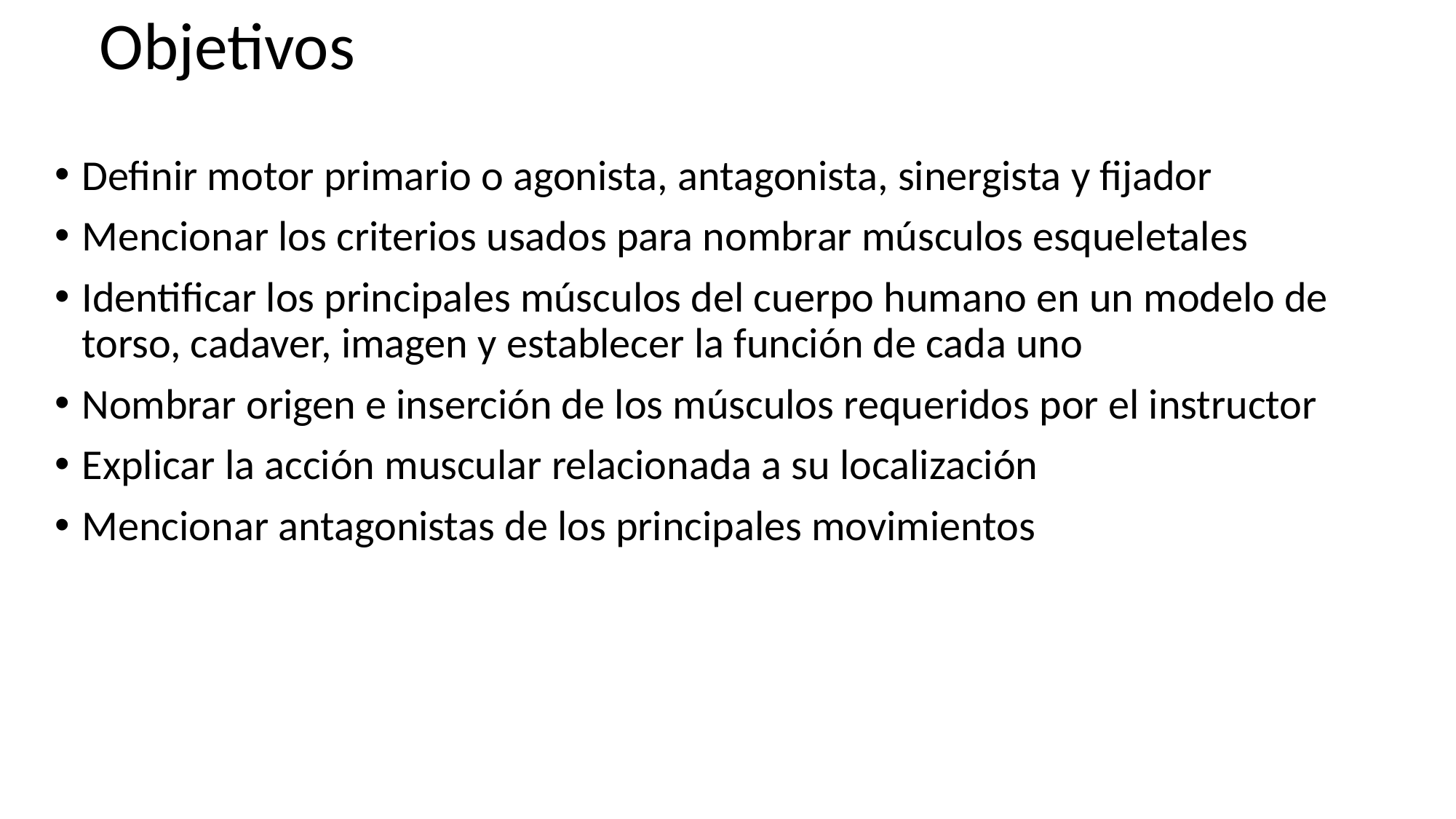

# Objetivos
Definir motor primario o agonista, antagonista, sinergista y fijador
Mencionar los criterios usados para nombrar músculos esqueletales
Identificar los principales músculos del cuerpo humano en un modelo de torso, cadaver, imagen y establecer la función de cada uno
Nombrar origen e inserción de los músculos requeridos por el instructor
Explicar la acción muscular relacionada a su localización
Mencionar antagonistas de los principales movimientos